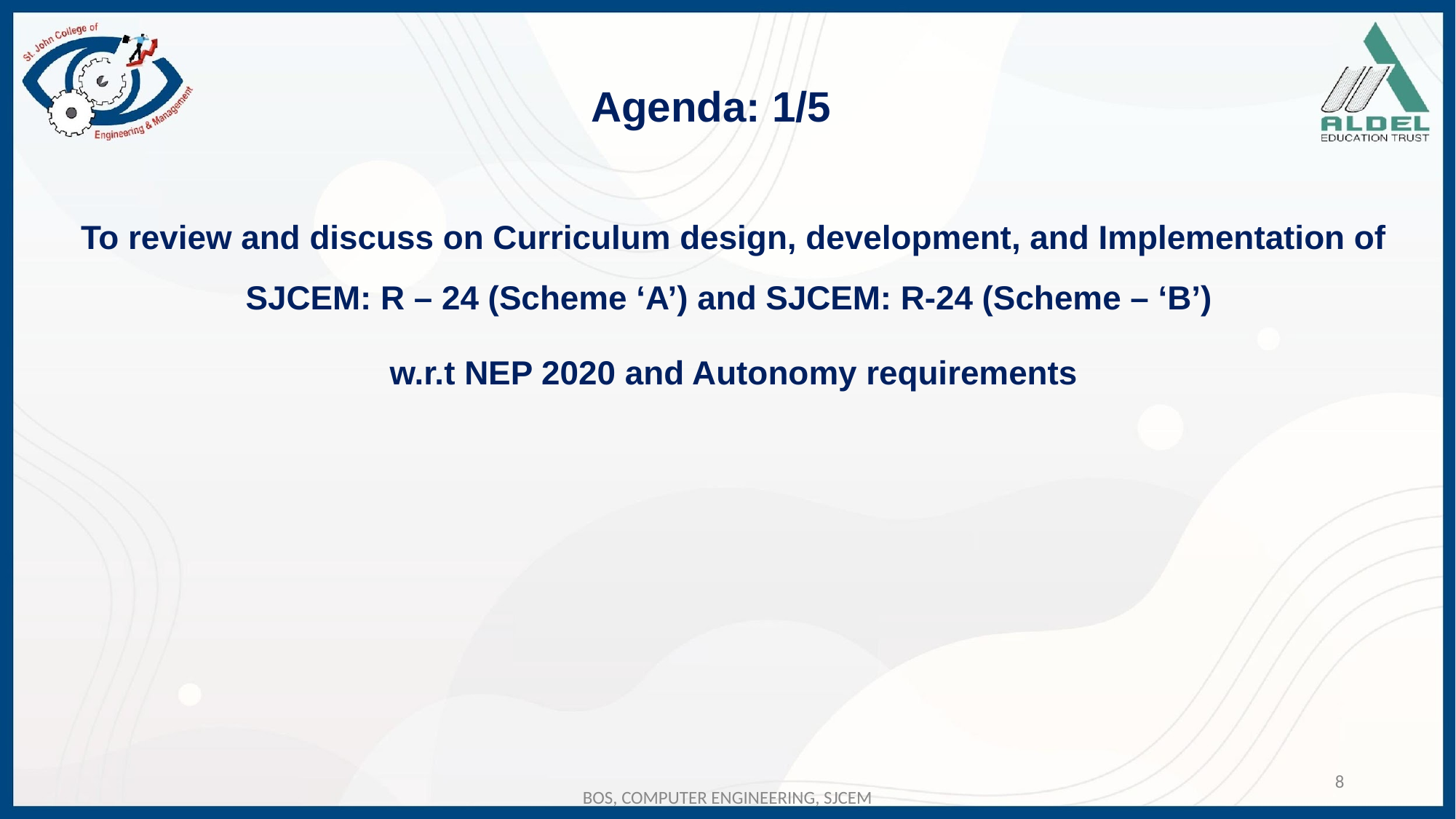

Agenda: 1/5
To review and discuss on Curriculum design, development, and Implementation of SJCEM: R – 24 (Scheme ‘A’) and SJCEM: R-24 (Scheme – ‘B’)
w.r.t NEP 2020 and Autonomy requirements
8
BOS, COMPUTER ENGINEERING, SJCEM